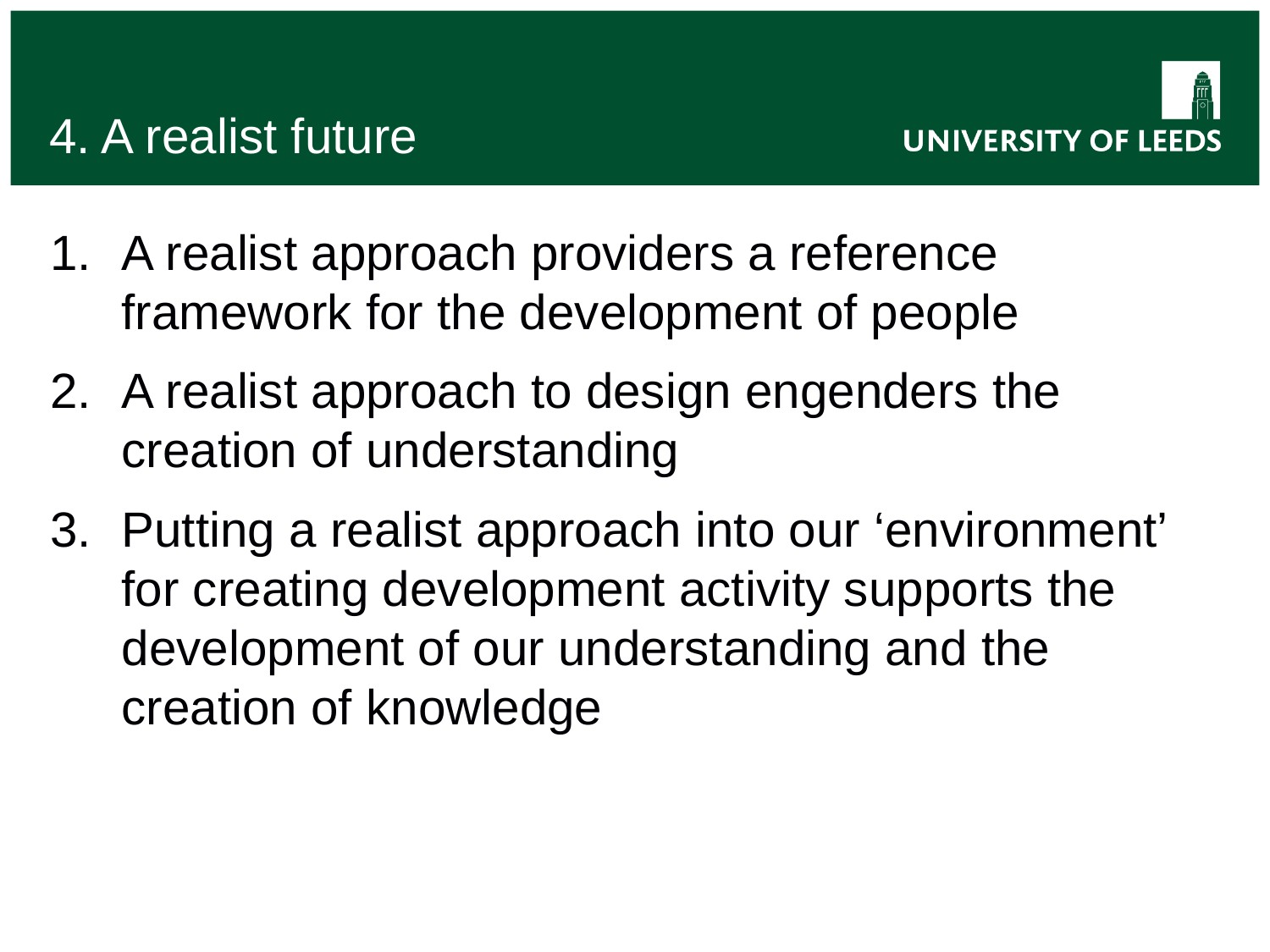

# 4. A realist future
A realist approach providers a reference framework for the development of people
A realist approach to design engenders the creation of understanding
Putting a realist approach into our ‘environment’ for creating development activity supports the development of our understanding and the creation of knowledge